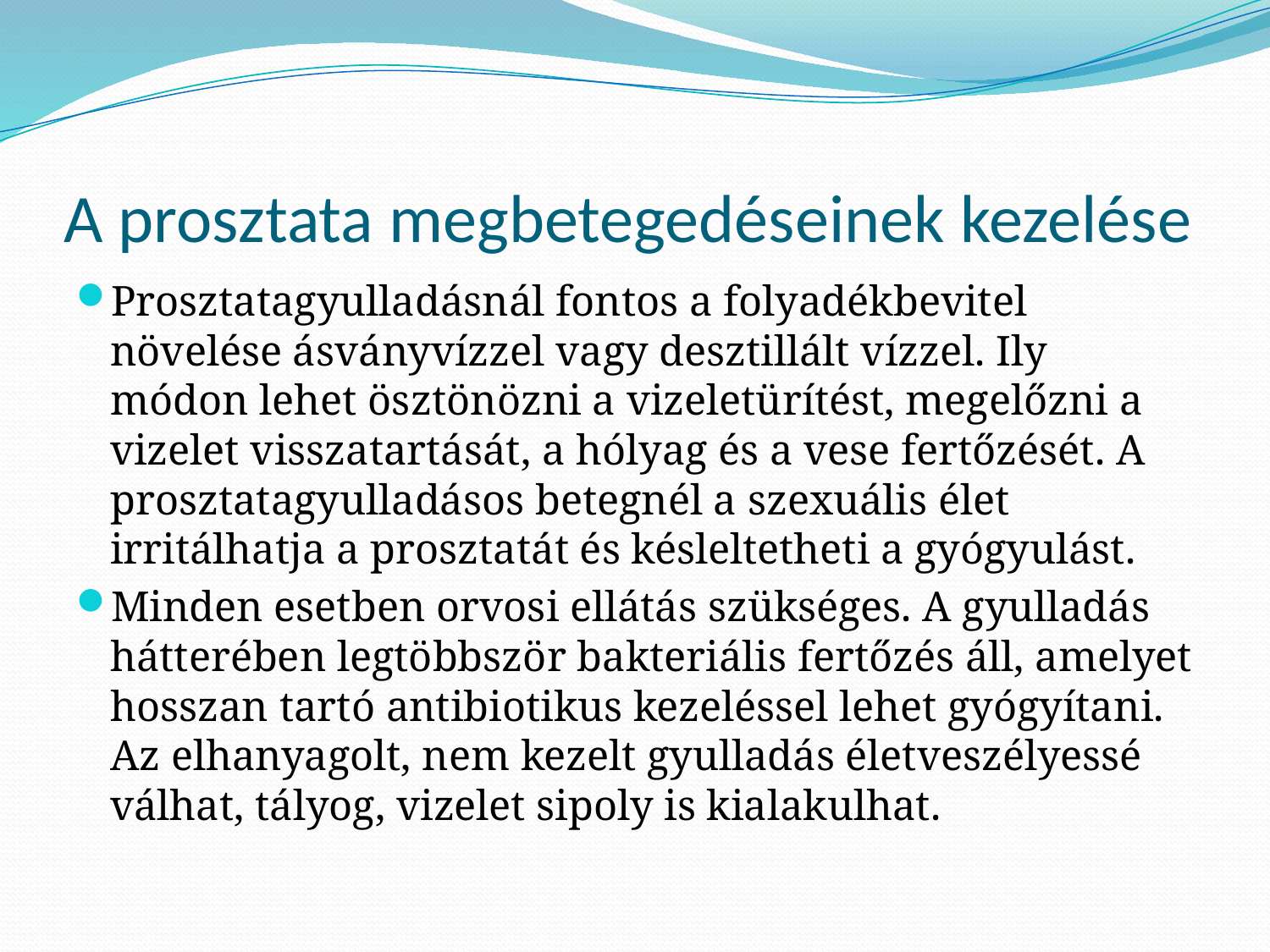

# A prosztata megbetegedéseinek kezelése
Prosztatagyulladásnál fontos a folyadékbevitel növelése ásványvízzel vagy desztillált vízzel. Ily módon lehet ösztönözni a vizeletürítést, megelőzni a vizelet visszatartását, a hólyag és a vese fertőzését. A prosztatagyulladásos betegnél a szexuális élet irritálhatja a prosztatát és késleltetheti a gyógyulást.
Minden esetben orvosi ellátás szükséges. A gyulladás hátterében legtöbbször bakteriális fertőzés áll, amelyet hosszan tartó antibiotikus kezeléssel lehet gyógyítani. Az elhanyagolt, nem kezelt gyulladás életveszélyessé válhat, tályog, vizelet sipoly is kialakulhat.